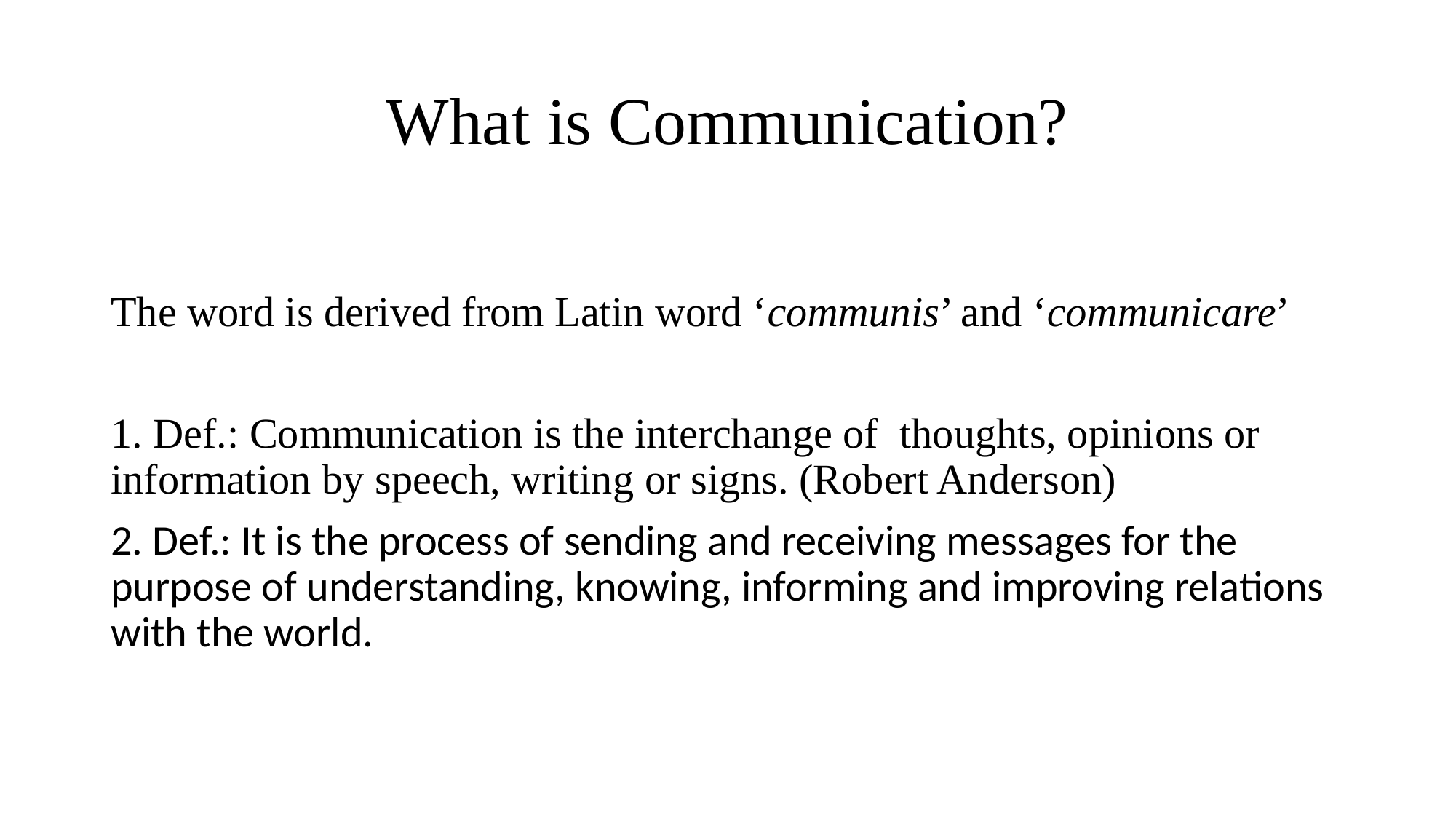

# What is Communication?

The word is derived from Latin word ‘communis’ and ‘communicare’

1. Def.: Communication is the interchange of  thoughts, opinions or information by speech, writing or signs. (Robert Anderson)
2. Def.: It is the process of sending and receiving messages for the purpose of understanding, knowing, informing and improving relations with the world.